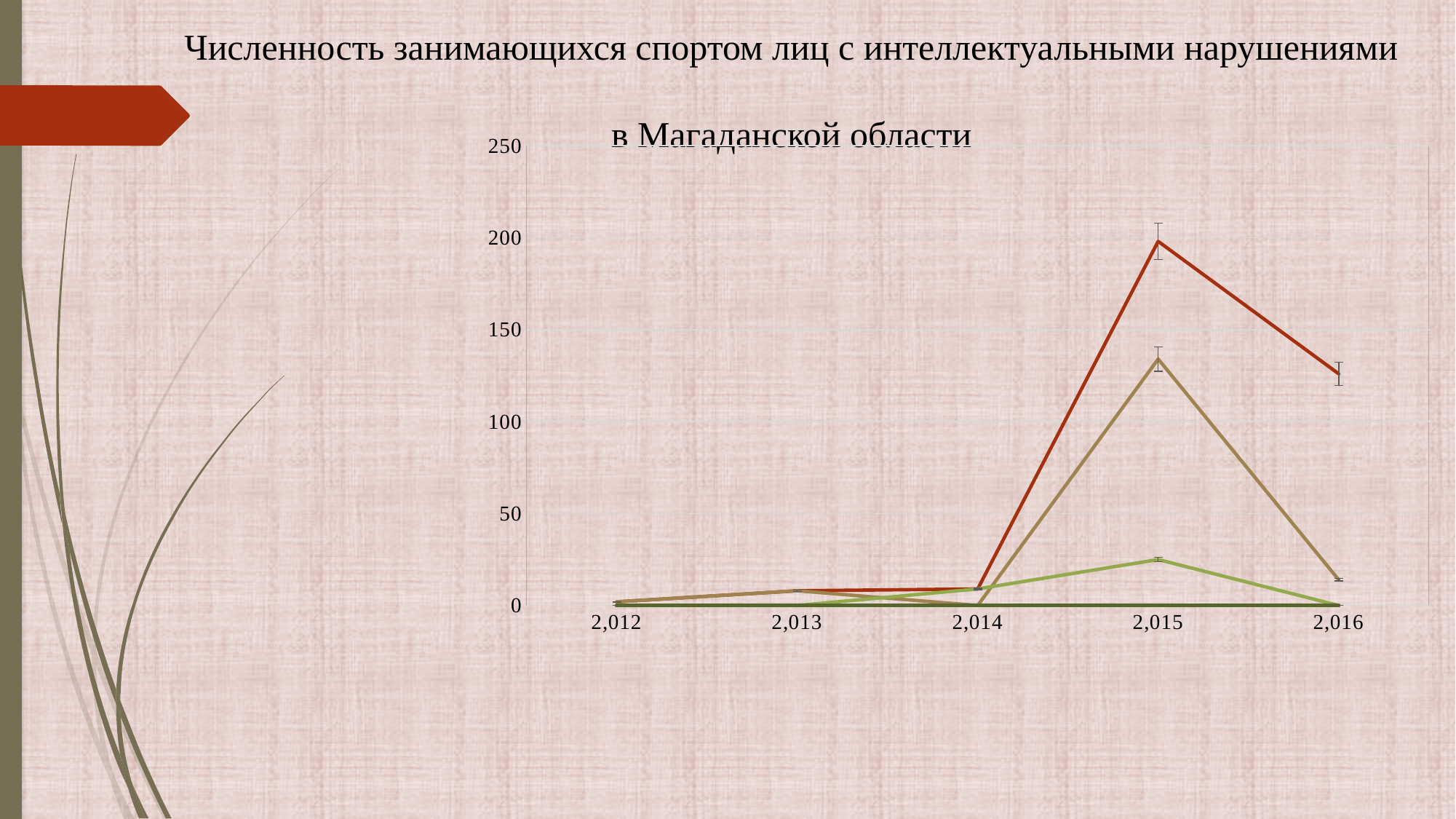

# Численность занимающихся спортом лиц с интеллектуальными нарушениями в Магаданской области

### Chart

| Category | Общая численность занимающихся спортом ЛИН в субъекте | Спортивно-оздоровительный этап | Этап начальной подготовки | Тренировочный этап | Этап спортивного совершенствования | Этап высшего спортивного мастерства |
|---|---|---|---|---|---|---|
| 2012 | 2.0 | 2.0 | 0.0 | 0.0 | 0.0 | 0.0 |
| 2013 | 8.0 | 8.0 | 0.0 | 0.0 | 0.0 | 0.0 |
| 2014 | 9.0 | 0.0 | 9.0 | 0.0 | 0.0 | 0.0 |
| 2015 | 198.0 | 134.0 | 25.0 | 0.0 | 0.0 | 0.0 |
| 2016 | 126.0 | 14.0 | 0.0 | 0.0 | 0.0 | 0.0 |